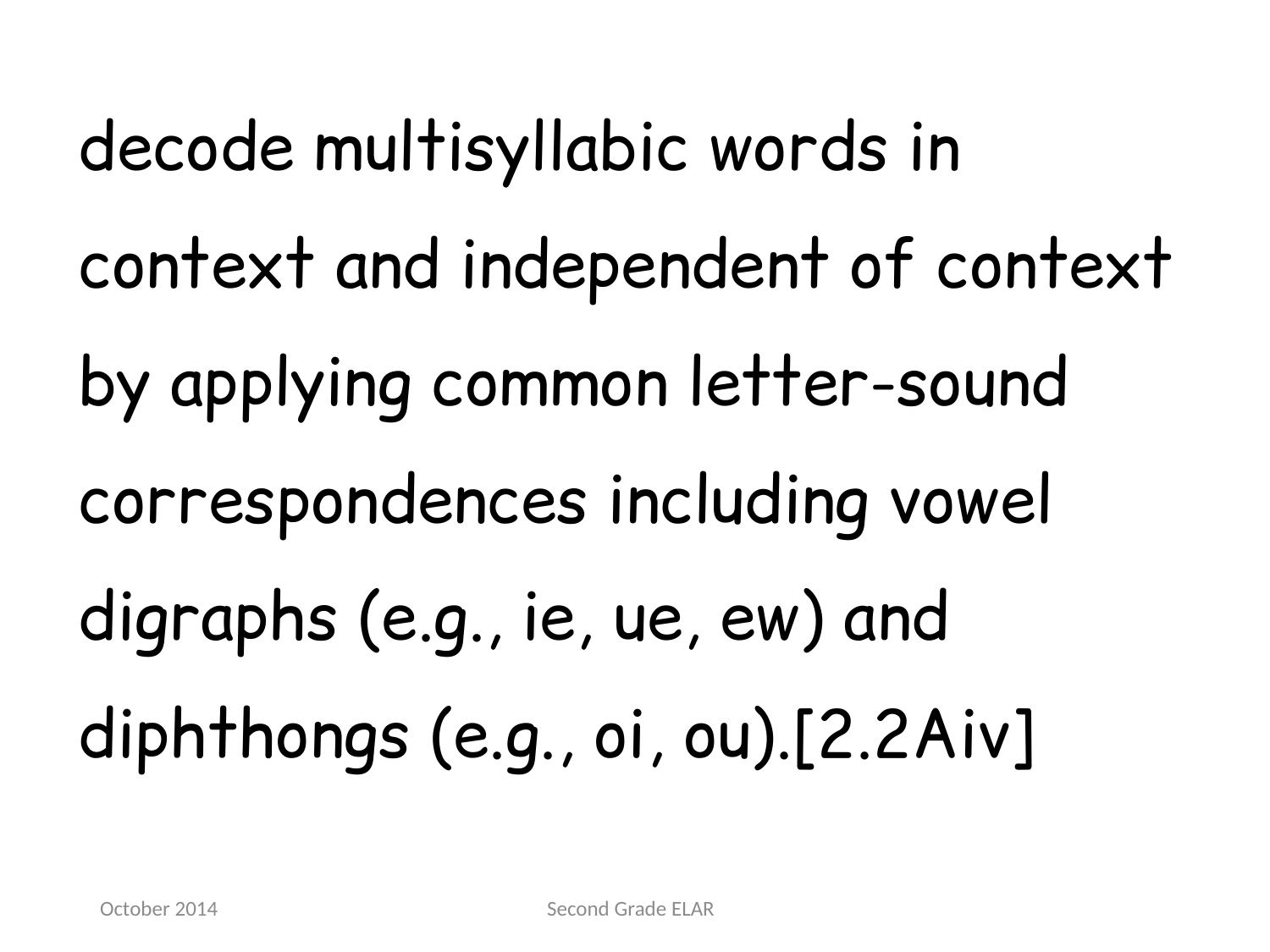

decode multisyllabic words in context and independent of context by applying common letter-sound correspondences including vowel digraphs (e.g., ie, ue, ew) and diphthongs (e.g., oi, ou).[2.2Aiv]
October 2014
Second Grade ELAR